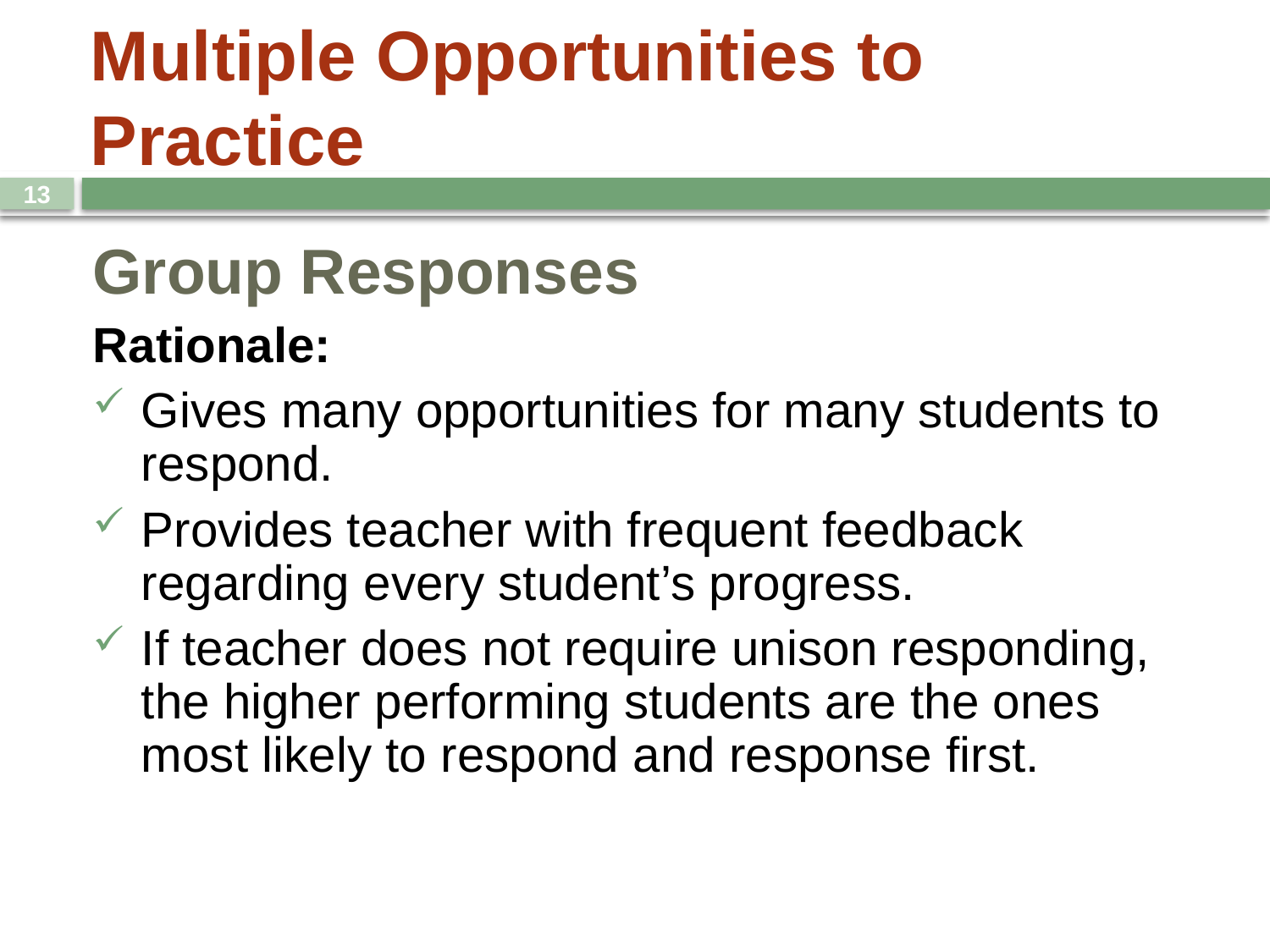

# Multiple Opportunities to Practice
13
Group Responses
Rationale:
Gives many opportunities for many students to respond.
Provides teacher with frequent feedback regarding every student’s progress.
If teacher does not require unison responding, the higher performing students are the ones most likely to respond and response first.